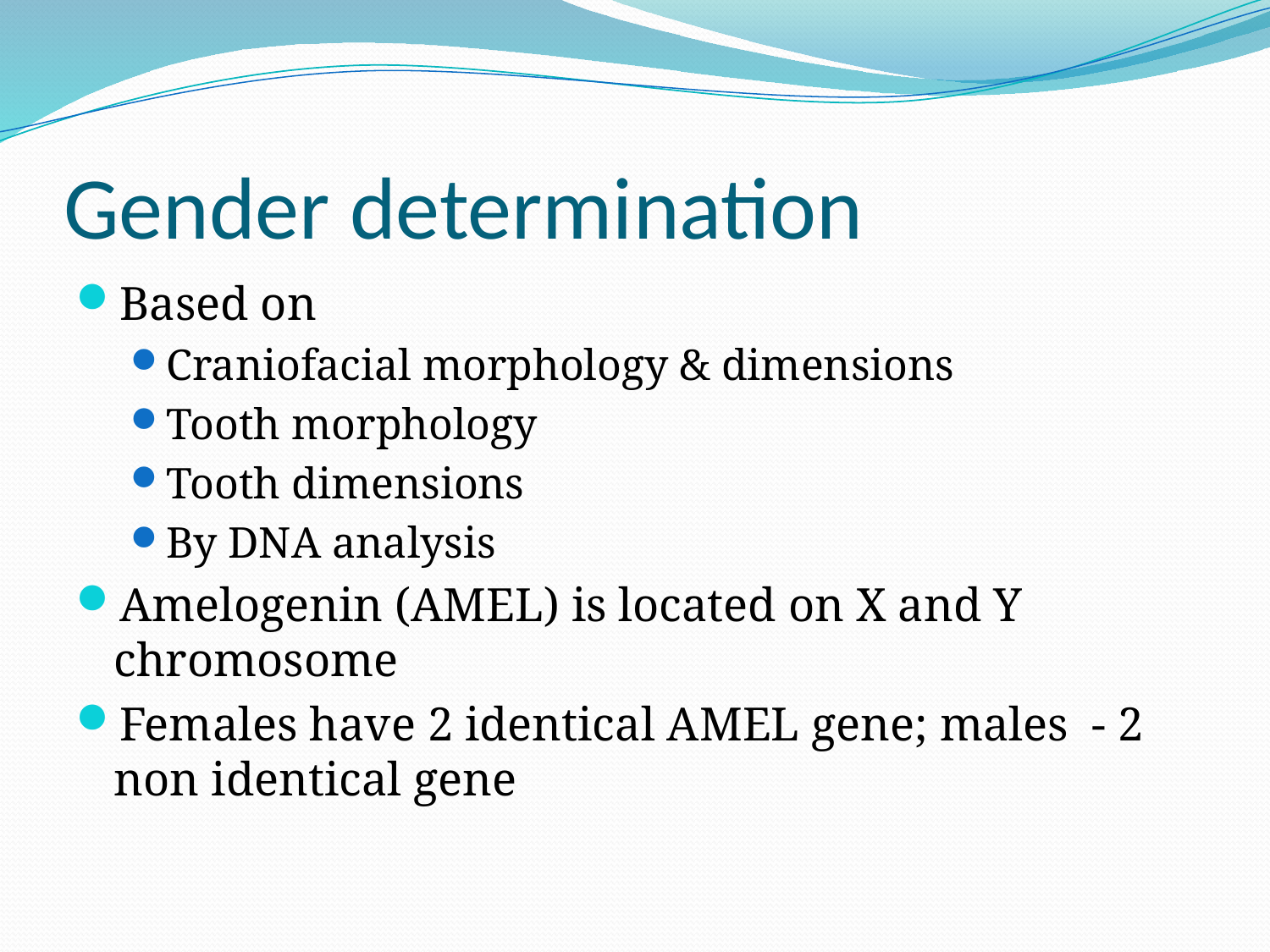

# Gender determination
Based on
Craniofacial morphology & dimensions
Tooth morphology
Tooth dimensions
By DNA analysis
Amelogenin (AMEL) is located on X and Y chromosome
Females have 2 identical AMEL gene; males  - 2 non identical gene